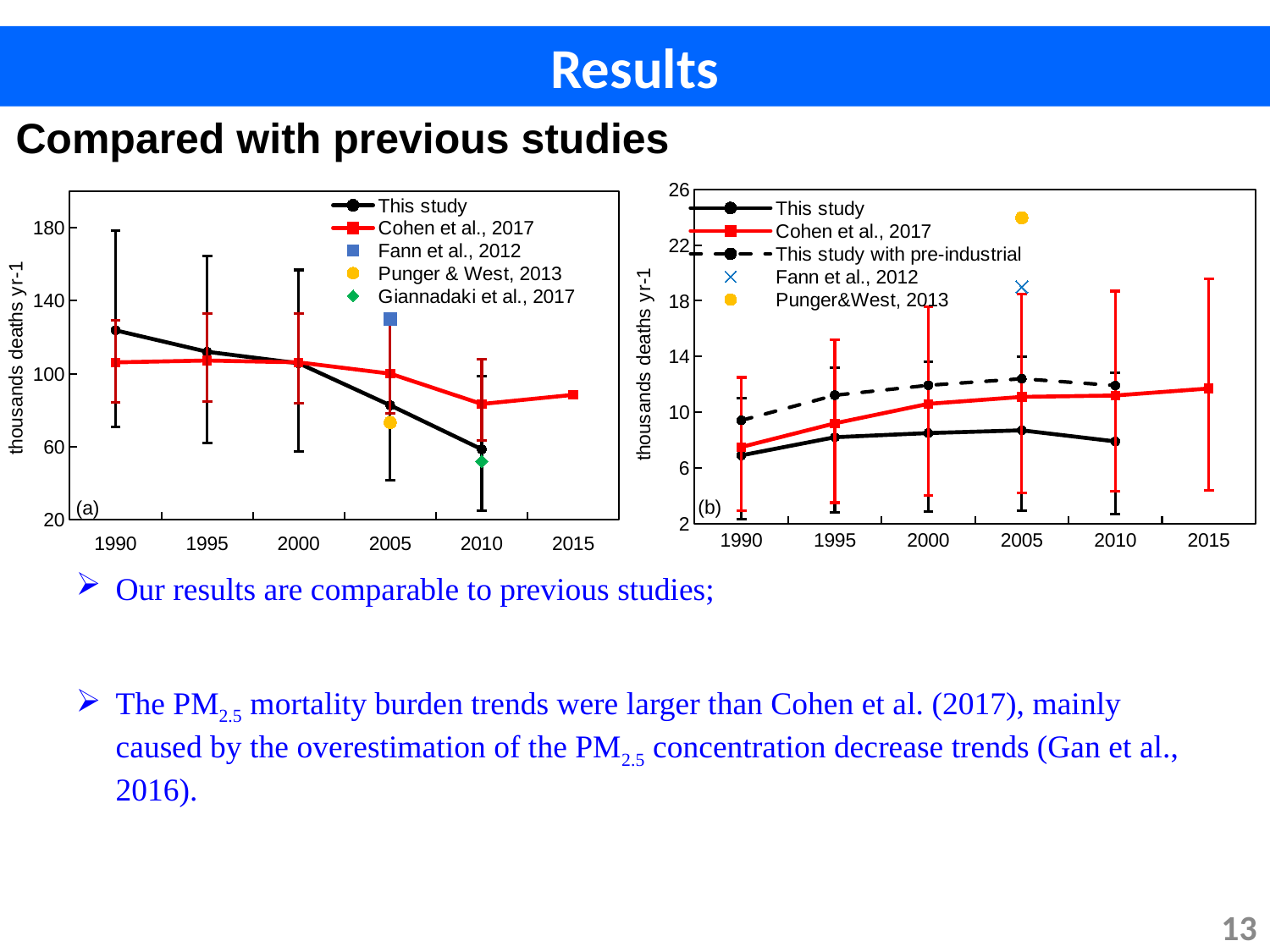

Results
Compared with previous studies

[unsupported chart]

[unsupported chart]

Our results are comparable to previous studies;

The PM2.5 mortality burden trends were larger than Cohen et al. (2017), mainly caused by the overestimation of the PM2.5 concentration decrease trends (Gan et al., 2016).
13